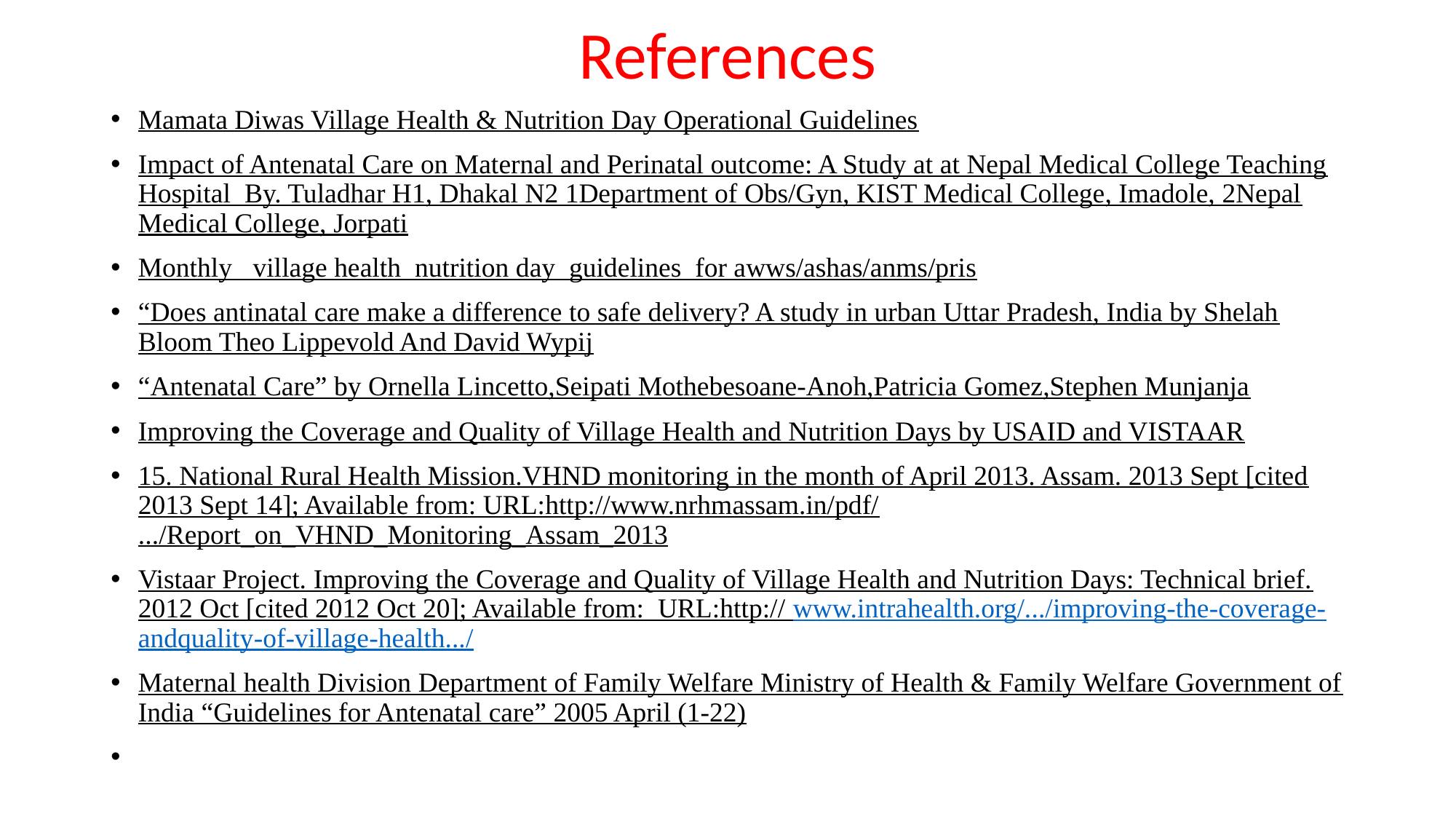

# References
Mamata Diwas Village Health & Nutrition Day Operational Guidelines
Impact of Antenatal Care on Maternal and Perinatal outcome: A Study at at Nepal Medical College Teaching Hospital  By. Tuladhar H1, Dhakal N2 1Department of Obs/Gyn, KIST Medical College, Imadole, 2Nepal Medical College, Jorpati
Monthly   village health  nutrition day  guidelines  for awws/ashas/anms/pris
“Does antinatal care make a difference to safe delivery? A study in urban Uttar Pradesh, India by Shelah Bloom Theo Lippevold And David Wypij
“Antenatal Care” by Ornella Lincetto,Seipati Mothebesoane-Anoh,Patricia Gomez,Stephen Munjanja
Improving the Coverage and Quality of Village Health and Nutrition Days by USAID and VISTAAR
15. National Rural Health Mission.VHND monitoring in the month of April 2013. Assam. 2013 Sept [cited 2013 Sept 14]; Available from: URL:http://www.nrhmassam.in/pdf/ .../Report_on_VHND_Monitoring_Assam_2013
Vistaar Project. Improving the Coverage and Quality of Village Health and Nutrition Days: Technical brief. 2012 Oct [cited 2012 Oct 20]; Available from:  URL:http:// www.intrahealth.org/.../improving-the-coverage-andquality-of-village-health.../
Maternal health Division Department of Family Welfare Ministry of Health & Family Welfare Government of India “Guidelines for Antenatal care” 2005 April (1-22)